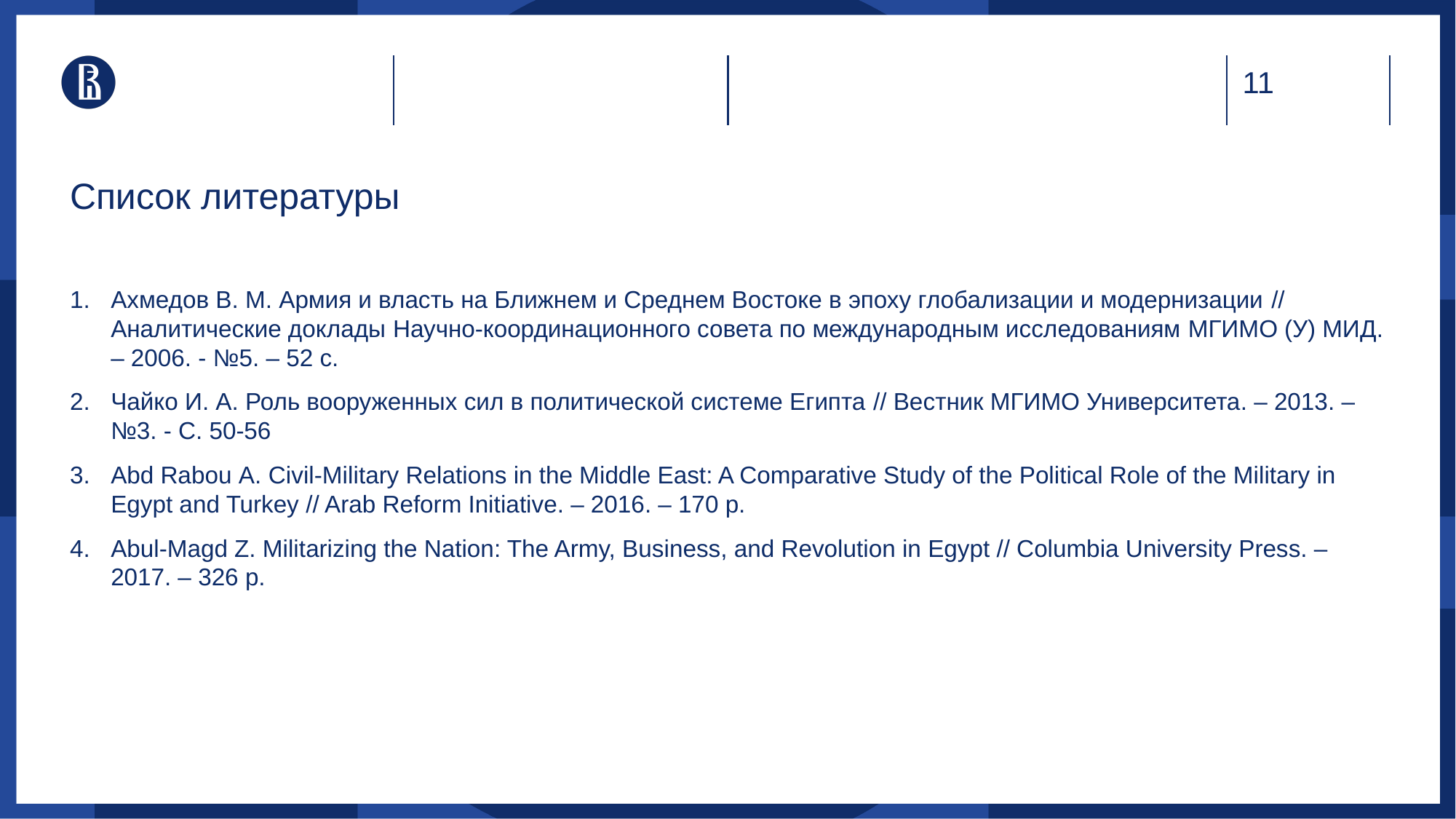

# Список литературы
Ахмедов В. М. Армия и власть на Ближнем и Среднем Востоке в эпоху глобализации и модернизации // Аналитические доклады Научно-координационного совета по международным исследованиям МГИМО (У) МИД. – 2006. - №5. – 52 с.
Чайко И. А. Роль вооруженных сил в политической системе Египта // Вестник МГИМО Университета. – 2013. – №3. - С. 50-56
Abd Rabou А. Civil-Military Relations in the Middle East: A Comparative Study of the Political Role of the Military in Egypt and Turkey // Arab Reform Initiative. – 2016. – 170 p.
Abul-Magd Z. Militarizing the Nation: The Army, Business, and Revolution in Egypt // Columbia University Press. – 2017. – 326 p.